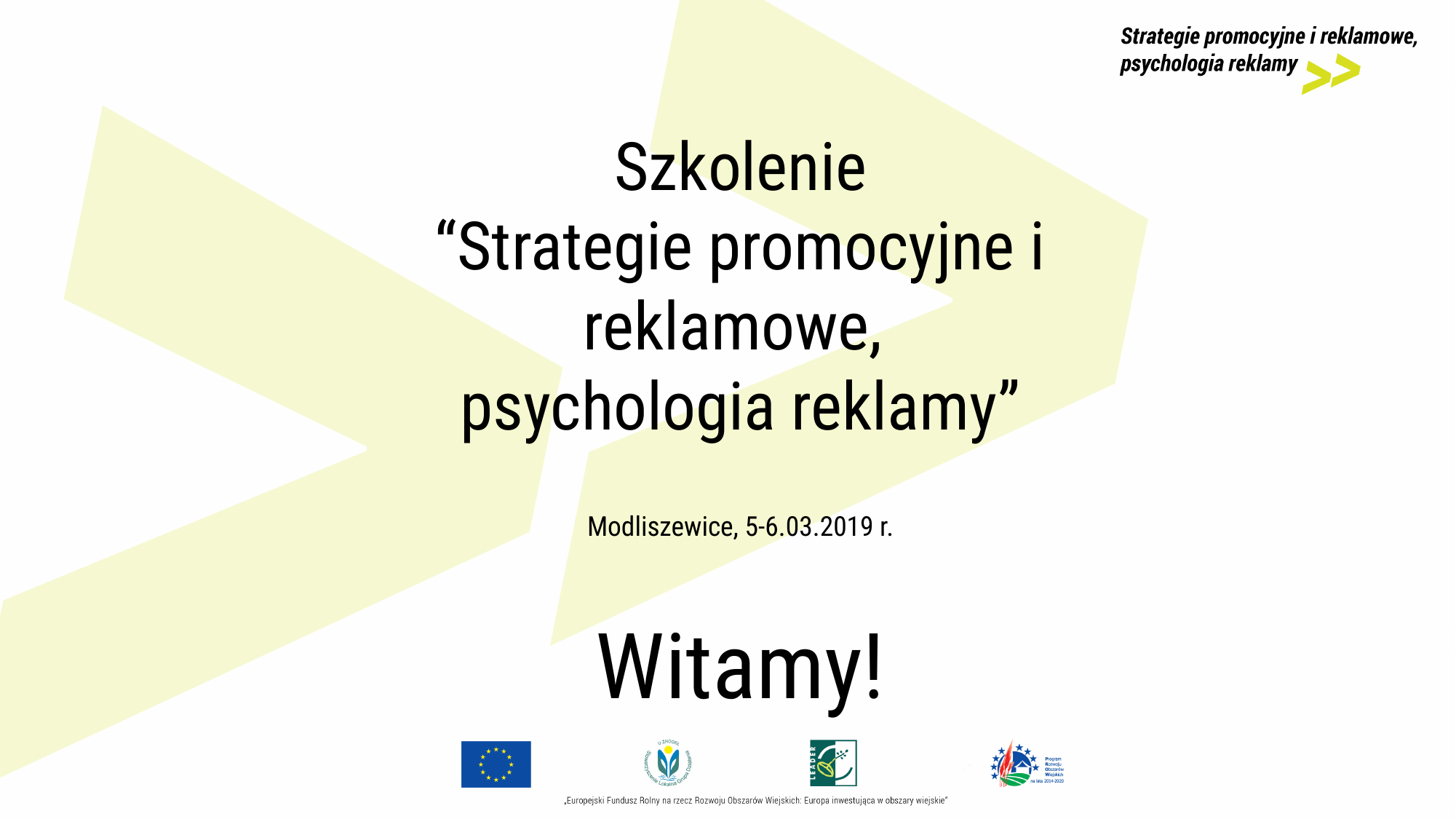

Szkolenie
“Strategie promocyjne i reklamowe,
psychologia reklamy”

Modliszewice, 5-6.03.2019 r.

Witamy!